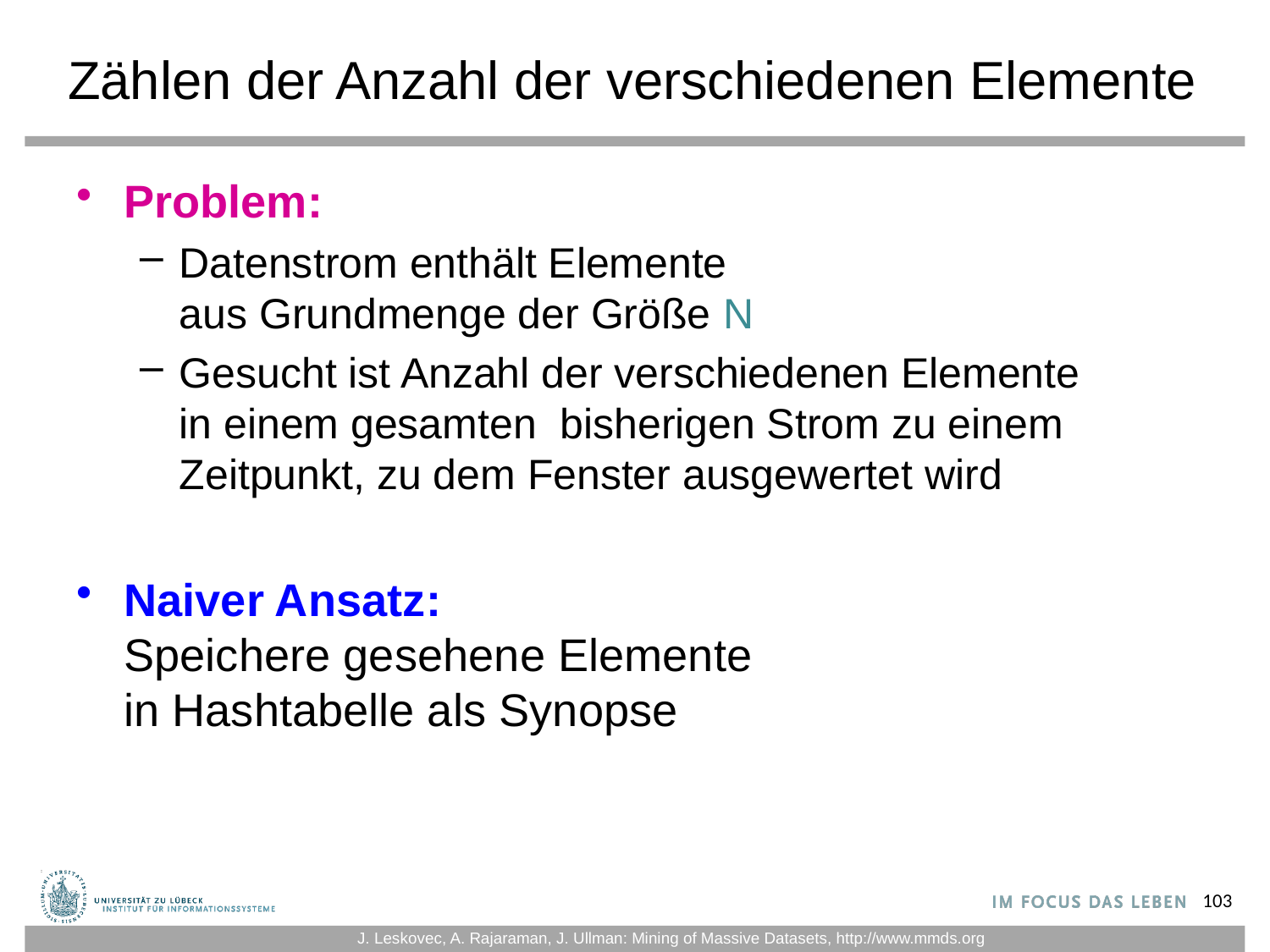

# Zählen der Anzahl der verschiedenen Elemente
Problem:
Datenstrom enthält Elemente
aus Grundmenge der Größe N
Gesucht ist Anzahl der verschiedenen Elemente
in einem gesamten  bisherigen Strom zu einem Zeitpunkt, zu dem Fenster ausgewertet wird

Naiver Ansatz:
Speichere gesehene Elemente
in Hashtabelle als Synopse
103
J. Leskovec, A. Rajaraman, J. Ullman: Mining of Massive Datasets, http://www.mmds.org